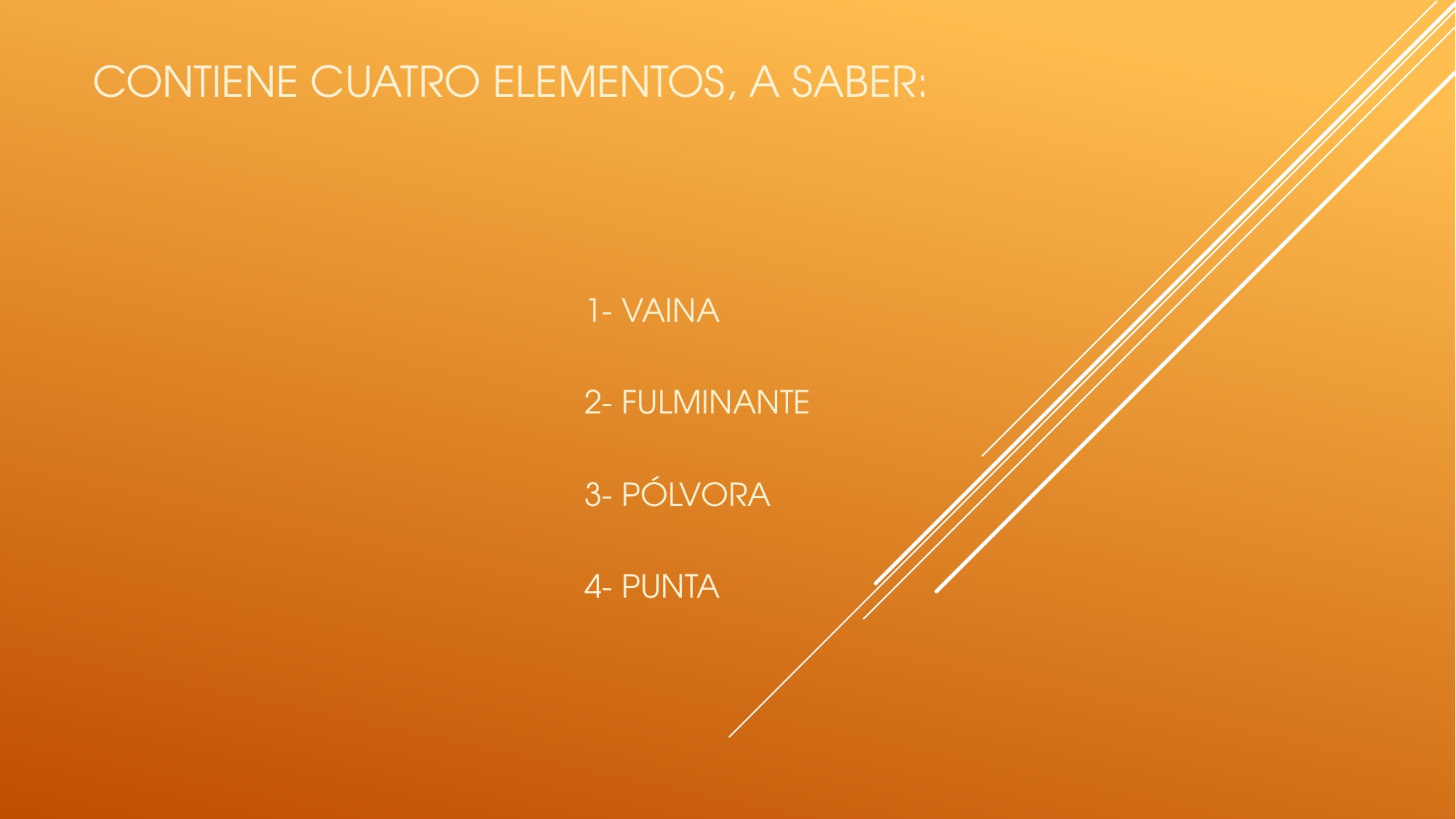

# CONTIENE CUATRO ELEMENTOS, A SABER:
1- VAINA
2- FULMINANTE
3- PÓLVORA
4- PUNTA